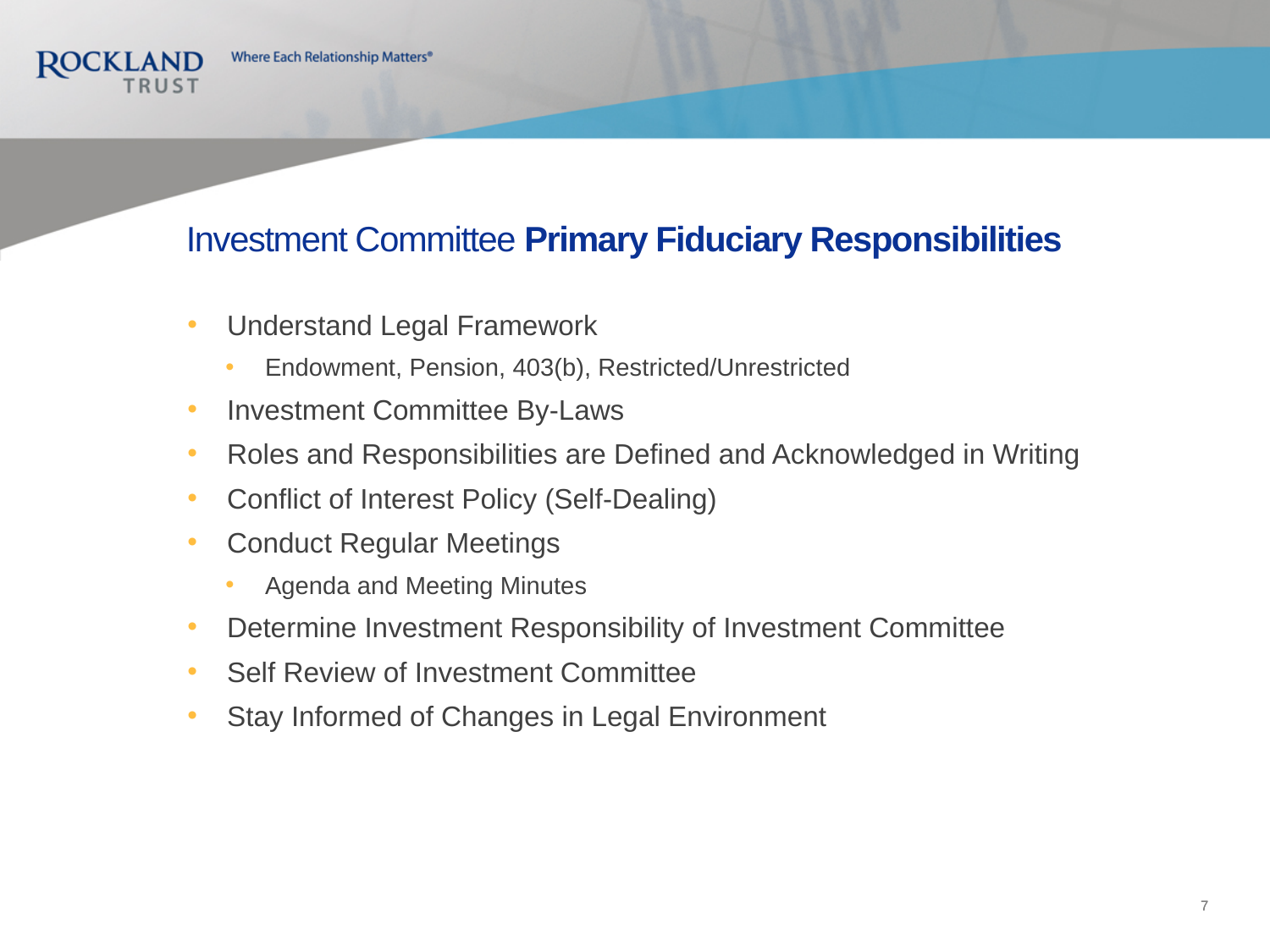

# Investment Committee Primary Fiduciary Responsibilities
Understand Legal Framework
Endowment, Pension, 403(b), Restricted/Unrestricted
Investment Committee By-Laws
Roles and Responsibilities are Defined and Acknowledged in Writing
Conflict of Interest Policy (Self-Dealing)
Conduct Regular Meetings
Agenda and Meeting Minutes
Determine Investment Responsibility of Investment Committee
Self Review of Investment Committee
Stay Informed of Changes in Legal Environment